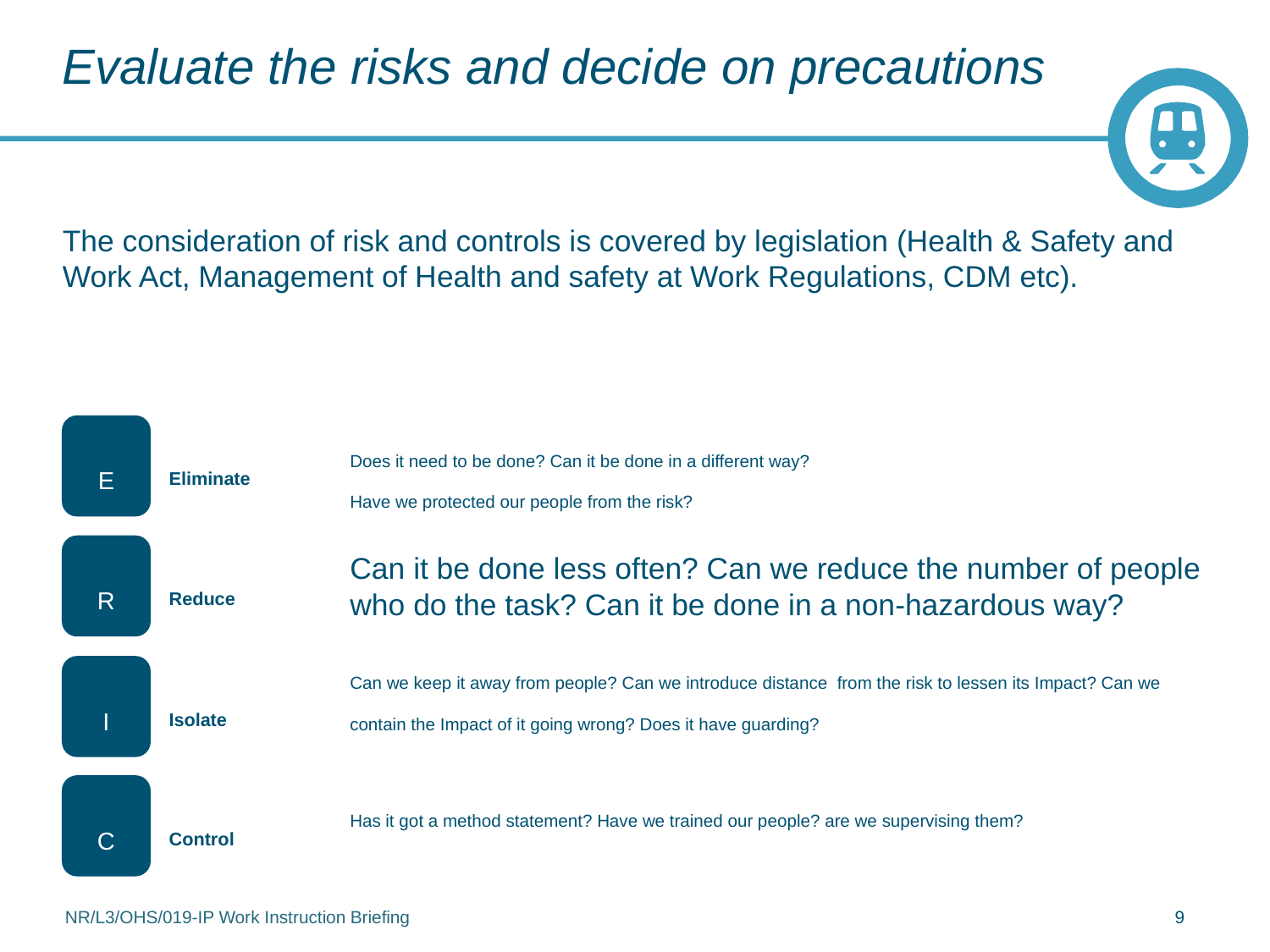

# Evaluate the risks and decide on precautions
The consideration of risk and controls is covered by legislation (Health & Safety and Work Act, Management of Health and safety at Work Regulations, CDM etc).
E
Does it need to be done? Can it be done in a different way?
Have we protected our people from the risk?
Eliminate
R
Can it be done less often? Can we reduce the number of people who do the task? Can it be done in a non-hazardous way?
Reduce
Can we keep it away from people? Can we introduce distance  from the risk to lessen its Impact? Can we contain the Impact of it going wrong? Does it have guarding?
I
Isolate
C
Has it got a method statement? Have we trained our people? are we supervising them?
Control
NR/L3/OHS/019-IP Work Instruction Briefing
9